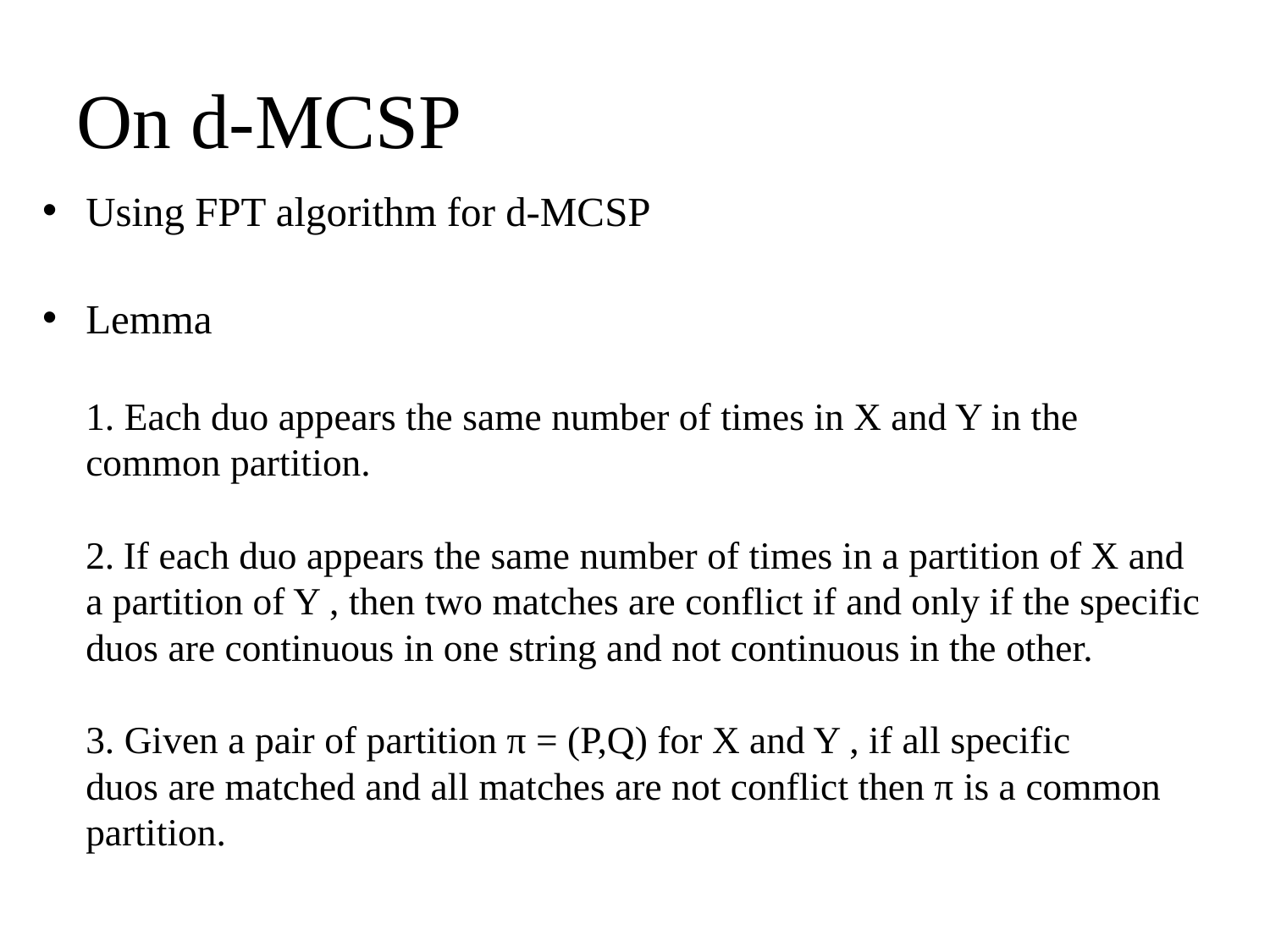

# On d-MCSP
Using FPT algorithm for d-MCSP
Lemma
1. Each duo appears the same number of times in X and Y in the common partition.
2. If each duo appears the same number of times in a partition of X and a partition of Y , then two matches are conflict if and only if the specific duos are continuous in one string and not continuous in the other.
3. Given a pair of partition π = (P,Q) for X and Y , if all specific
duos are matched and all matches are not conflict then π is a common partition.